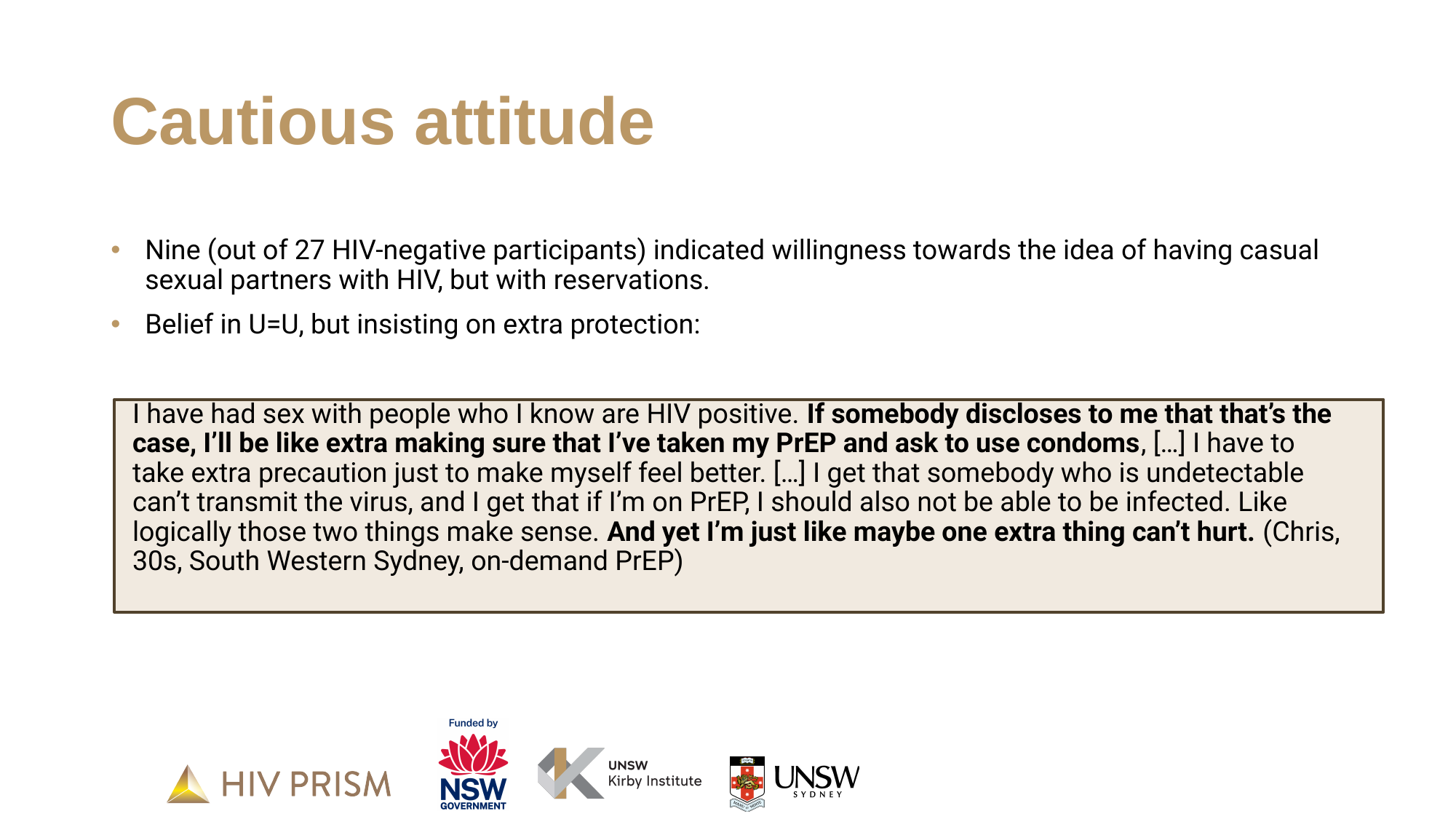

# Cautious attitude
Nine (out of 27 HIV-negative participants) indicated willingness towards the idea of having casual sexual partners with HIV, but with reservations.
Belief in U=U, but insisting on extra protection:

I have had sex with people who I know are HIV positive. If somebody discloses to me that that’s the case, I’ll be like extra making sure that I’ve taken my PrEP and ask to use condoms, […] I have to take extra precaution just to make myself feel better. […] I get that somebody who is undetectable can’t transmit the virus, and I get that if I’m on PrEP, I should also not be able to be infected. Like logically those two things make sense. And yet I’m just like maybe one extra thing can’t hurt. (Chris, 30s, South Western Sydney, on-demand PrEP)